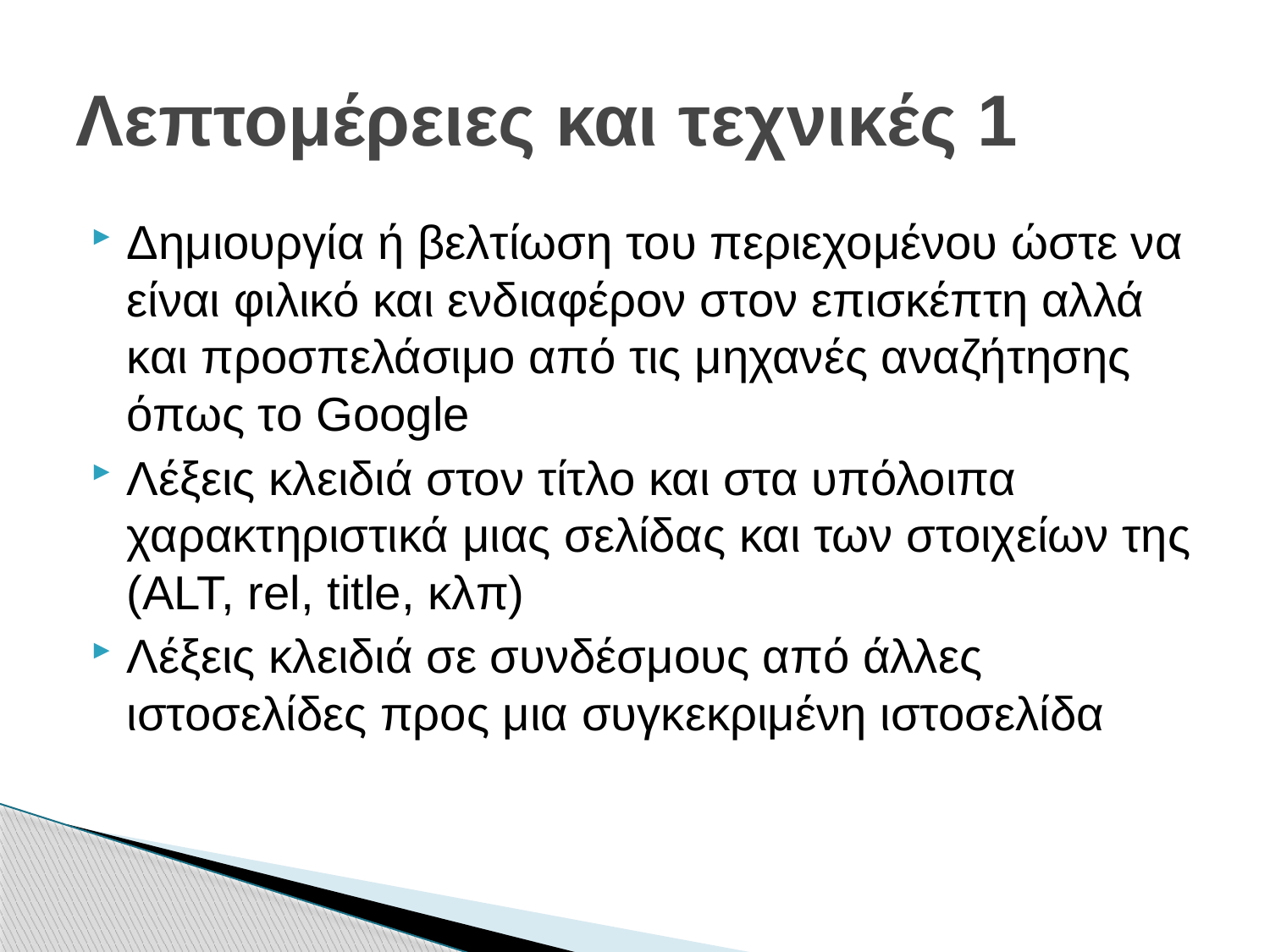

# Λεπτομέρειες και τεχνικές 1
Δημιουργία ή βελτίωση του περιεχομένου ώστε να είναι φιλικό και ενδιαφέρον στον επισκέπτη αλλά και προσπελάσιμο από τις μηχανές αναζήτησης όπως το Google
Λέξεις κλειδιά στον τίτλο και στα υπόλοιπα χαρακτηριστικά μιας σελίδας και των στοιχείων της (ALT, rel, title, κλπ)
Λέξεις κλειδιά σε συνδέσμους από άλλες ιστοσελίδες προς μια συγκεκριμένη ιστοσελίδα